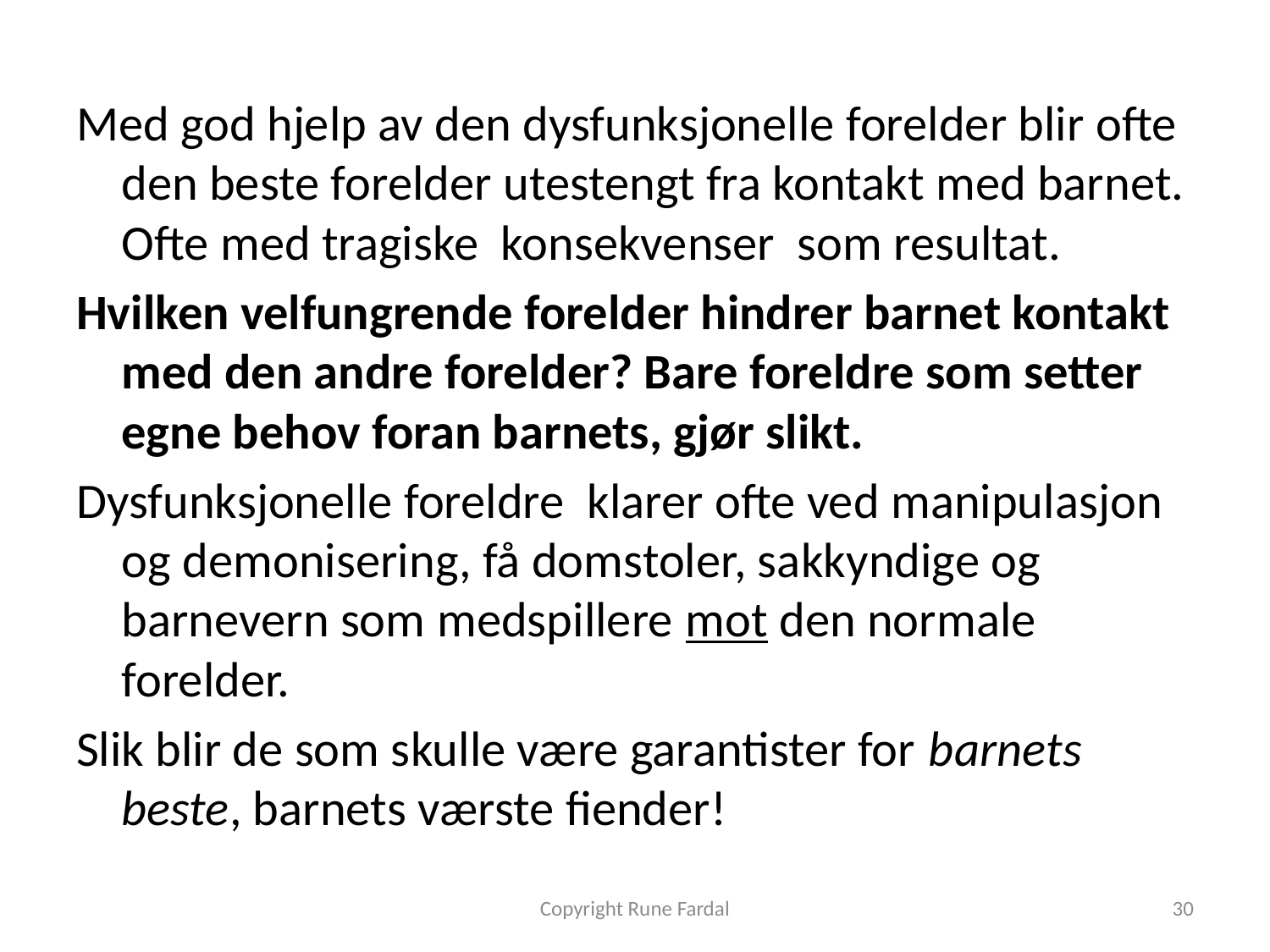

Med god hjelp av den dysfunksjonelle forelder blir ofte den beste forelder utestengt fra kontakt med barnet. Ofte med tragiske  konsekvenser  som resultat.
Hvilken velfungrende forelder hindrer barnet kontakt med den andre forelder? Bare foreldre som setter egne behov foran barnets, gjør slikt.
Dysfunksjonelle foreldre  klarer ofte ved manipulasjon og demonisering, få domstoler, sakkyndige og barnevern som medspillere mot den normale forelder.
Slik blir de som skulle være garantister for barnets beste, barnets værste fiender!

Copyright Rune Fardal
30